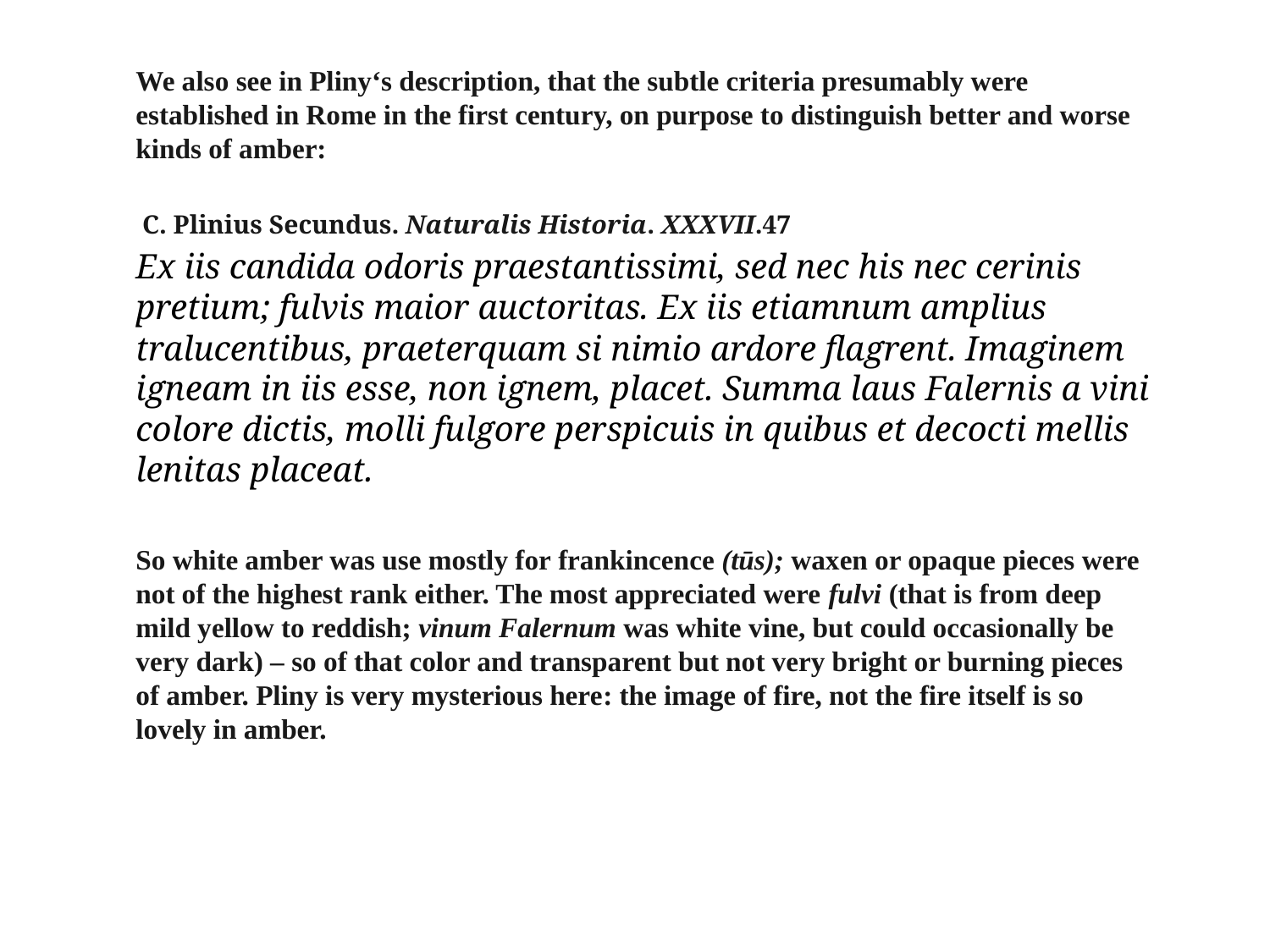

We also see in Pliny‘s description, that the subtle criteria presumably were established in Rome in the first century, on purpose to distinguish better and worse kinds of amber:

	 C. Plinius Secundus. Naturalis Historia. XXXVII.47
	Ex iis candida odoris praestantissimi, sed nec his nec cerinis pretium; fulvis maior auctoritas. Ex iis etiamnum amplius tralucentibus, praeterquam si nimio ardore flagrent. Imaginem igneam in iis esse, non ignem, placet. Summa laus Falernis a vini colore dictis, molli fulgore perspicuis in quibus et decocti mellis lenitas placeat.

	So white amber was use mostly for frankincence (tūs); waxen or opaque pieces were not of the highest rank either. The most appreciated were fulvi (that is from deep mild yellow to reddish; vinum Falernum was white vine, but could occasionally be very dark) – so of that color and transparent but not very bright or burning pieces of amber. Pliny is very mysterious here: the image of fire, not the fire itself is so lovely in amber.